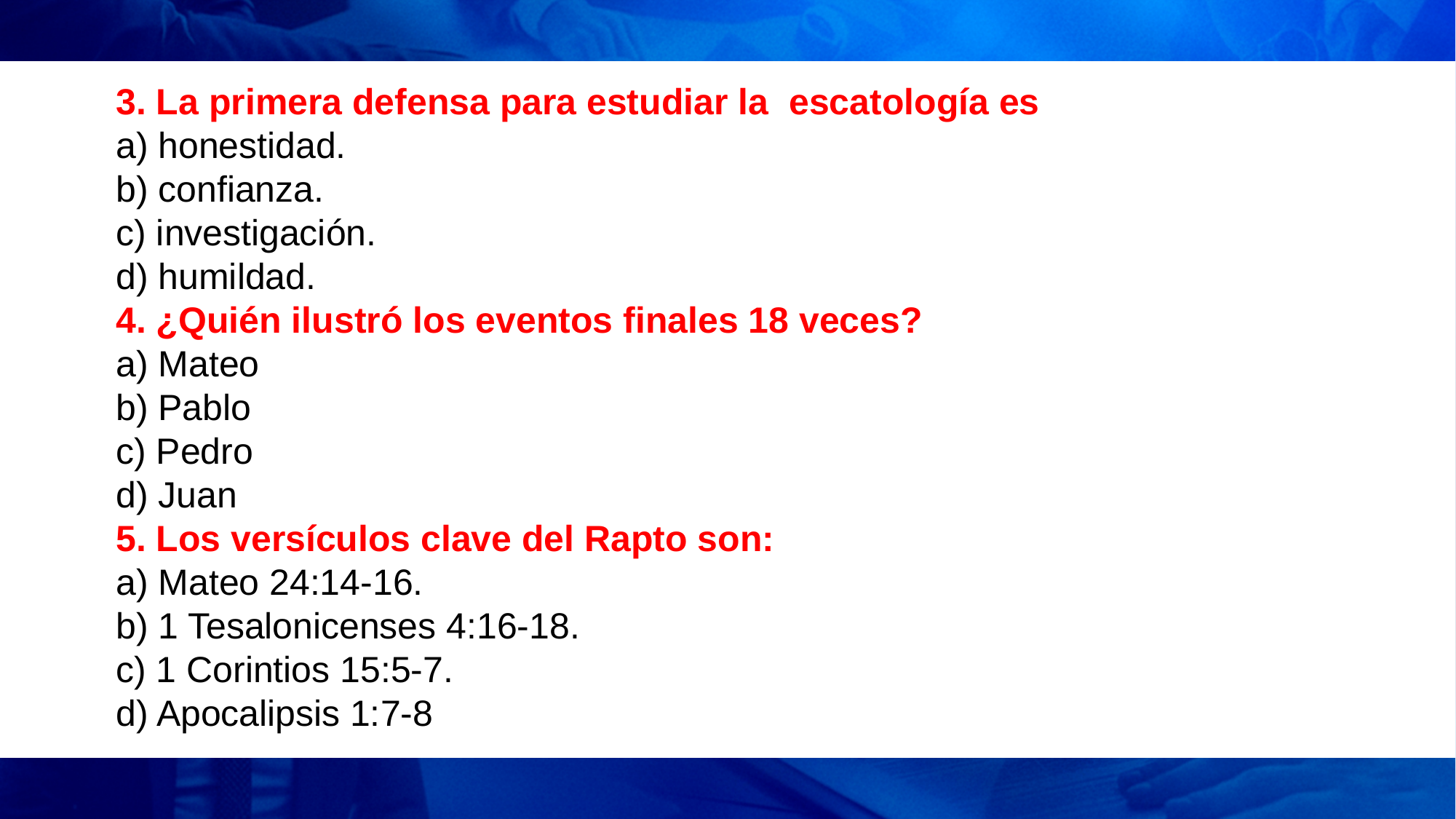

3. La primera defensa para estudiar la  escatología es
 a) honestidad.
 b) confianza.
 c) investigación.
 d) humildad.
 4. ¿Quién ilustró los eventos finales 18 veces?
 a) Mateo
 b) Pablo
 c) Pedro
 d) Juan
 5. Los versículos clave del Rapto son:
 a) Mateo 24:14-16.
 b) 1 Tesalonicenses 4:16-18.
 c) 1 Corintios 15:5-7.
 d) Apocalipsis 1:7-8